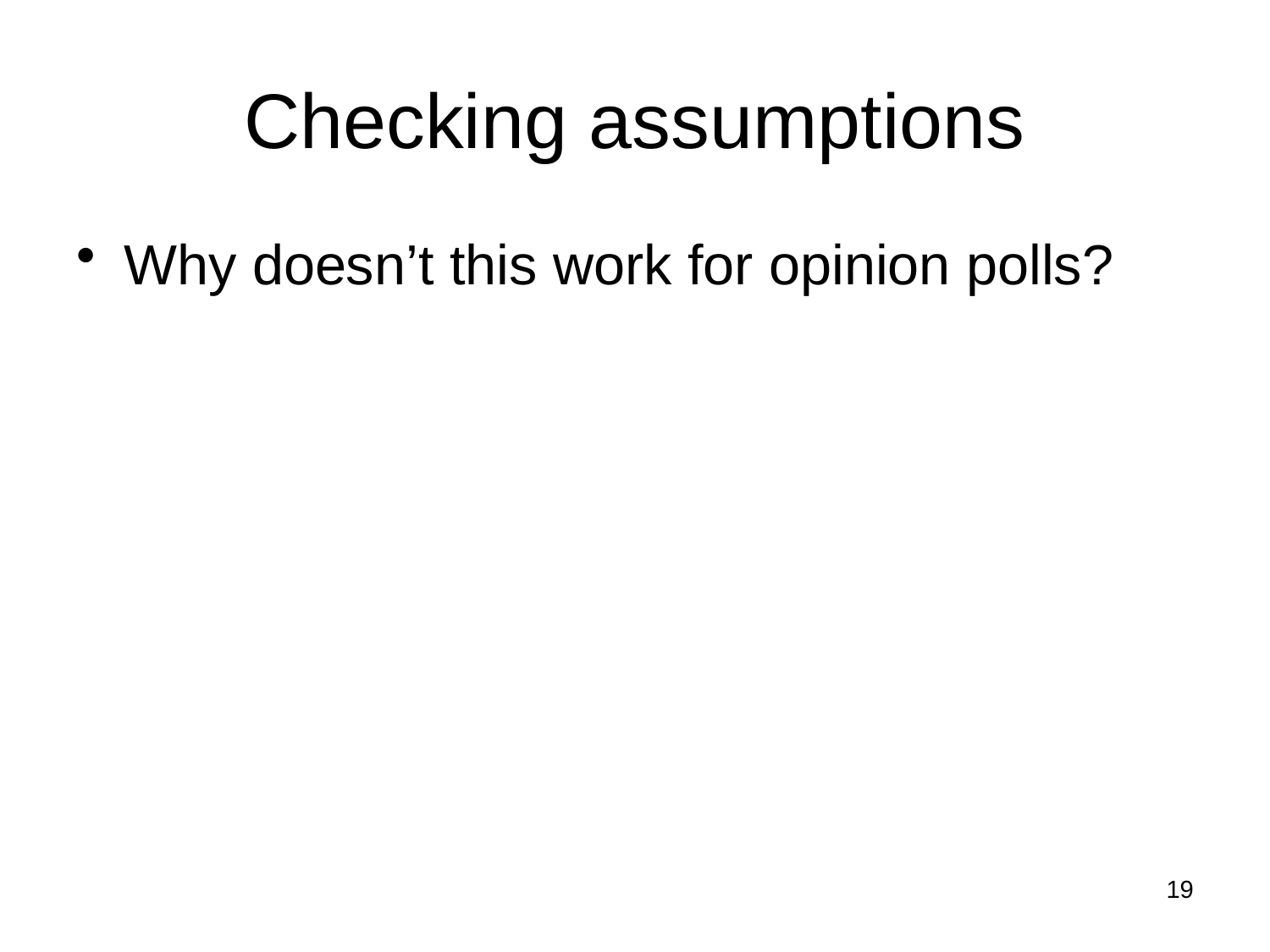

# Checking assumptions
Why doesn’t this work for opinion polls?
19